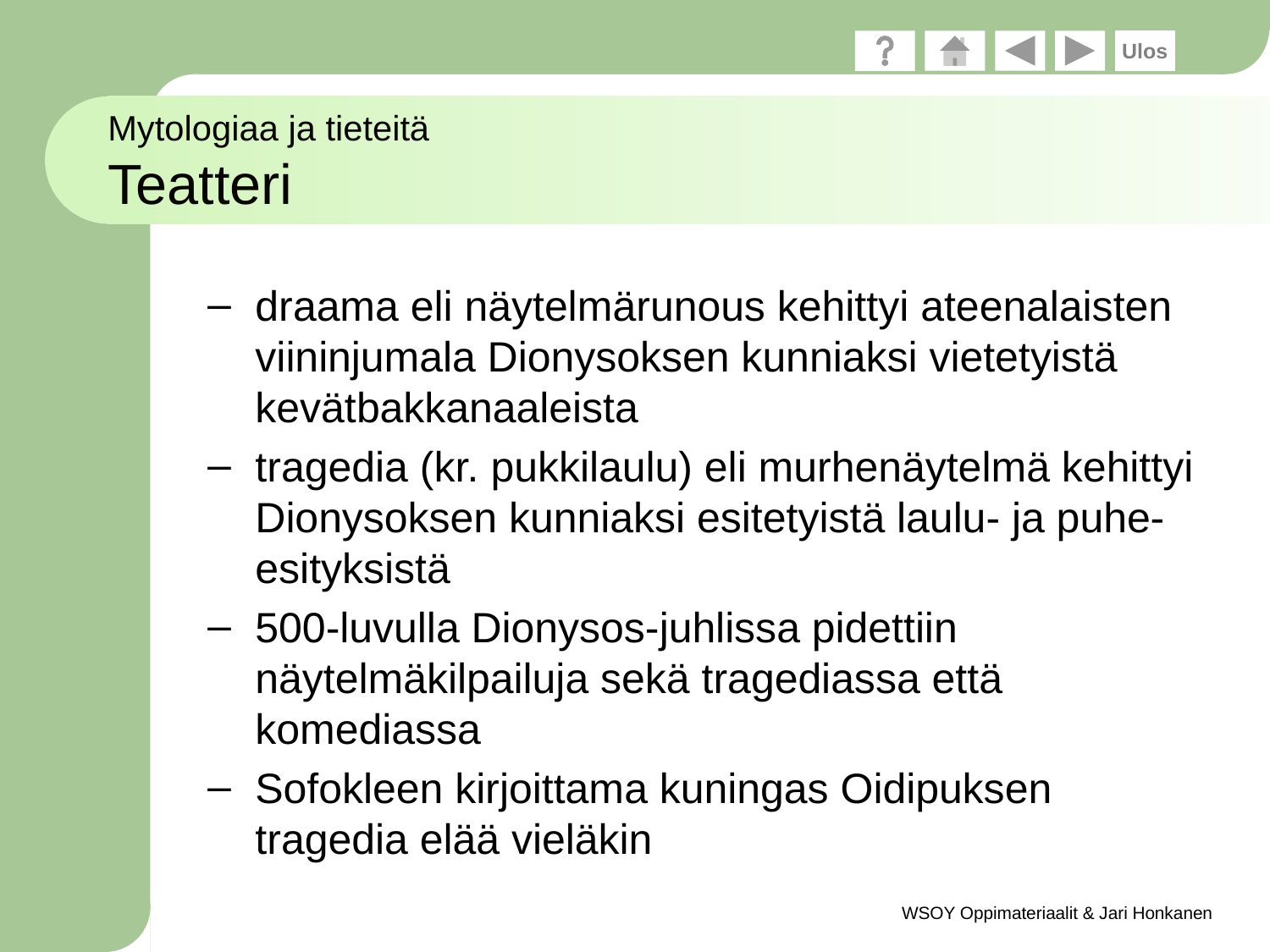

# Mytologiaa ja tieteitä Teatteri
draama eli näytelmärunous kehittyi ateenalaisten viininjumala Dionysoksen kunniaksi vietetyistä kevätbakkanaaleista
tragedia (kr. pukkilaulu) eli murhenäytelmä kehittyi Dionysoksen kunniaksi esitetyistä laulu- ja puhe-esityksistä
500-luvulla Dionysos-juhlissa pidettiin näytelmäkilpailuja sekä tragediassa että komediassa
Sofokleen kirjoittama kuningas Oidipuksen tragedia elää vieläkin
WSOY Oppimateriaalit & Jari Honkanen